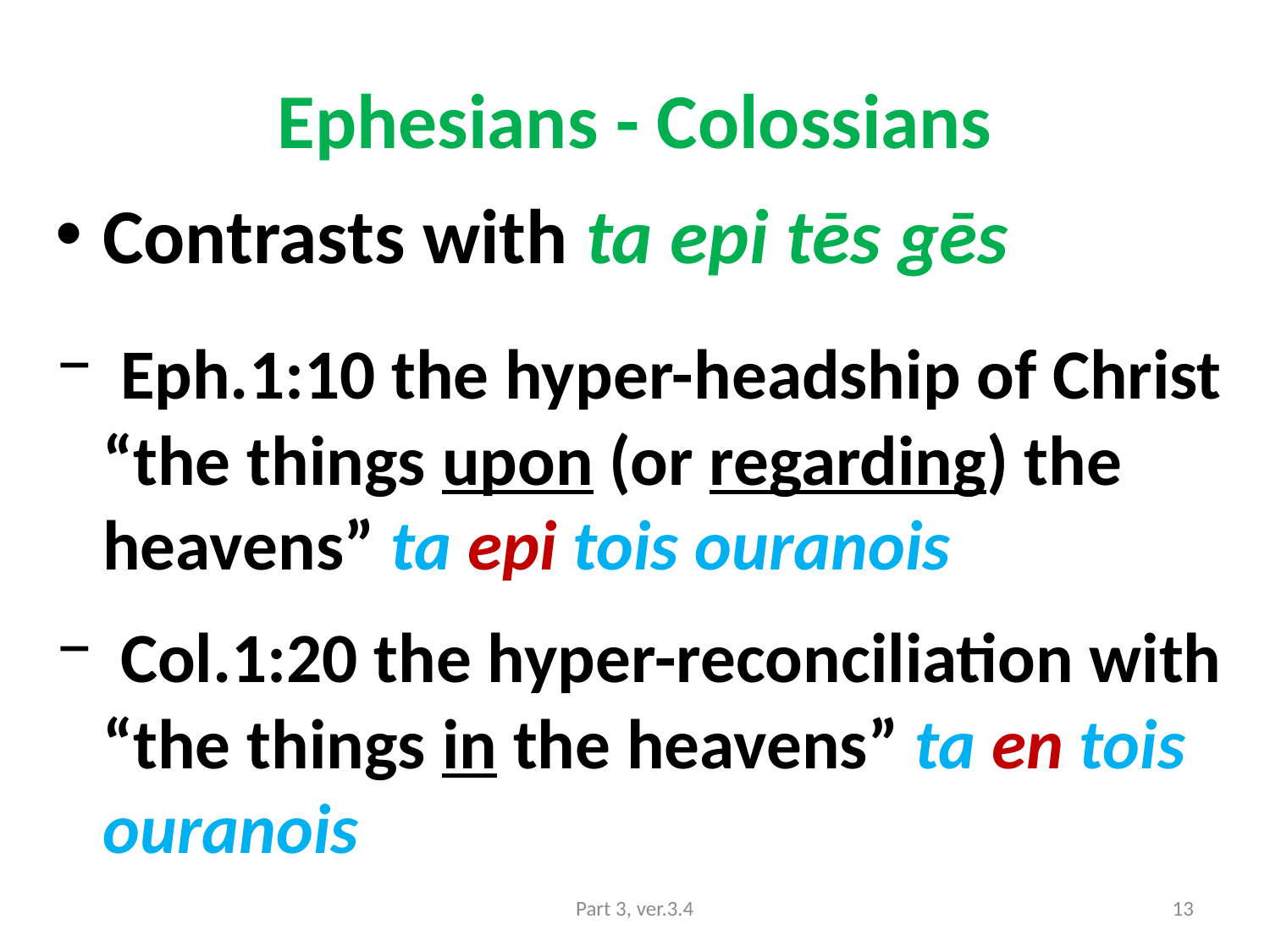

# Ephesians - Colossians
Contrasts with ta epi tēs gēs

 Eph.1:10 the hyper-headship of Christ “the things upon (or regarding) the heavens” ta epi tois ouranois
 Col.1:20 the hyper-reconciliation with “the things in the heavens” ta en tois ouranois
Part 3, ver.3.4
13